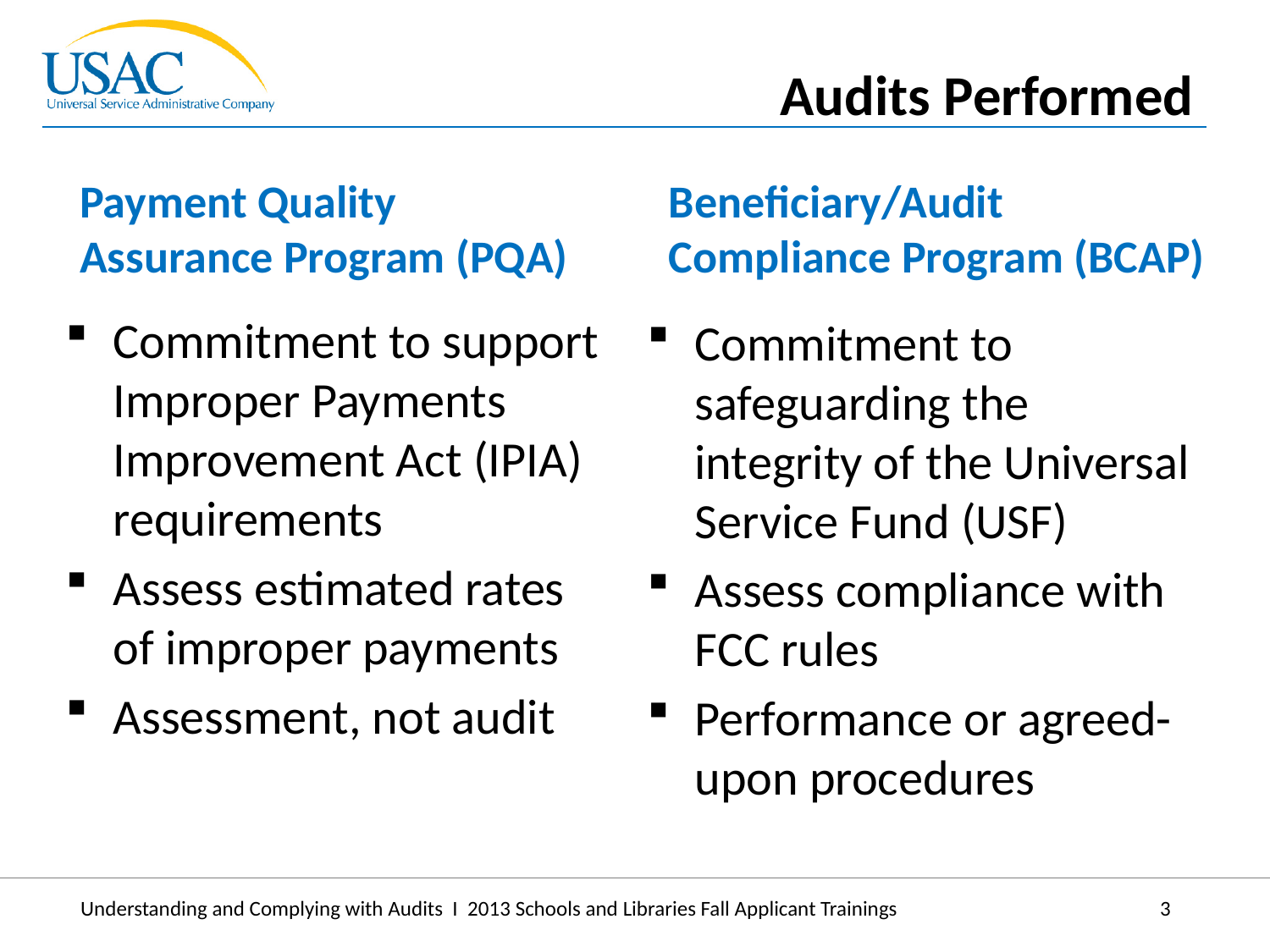

Audits Performed
Payment Quality
Assurance Program (PQA)
Beneficiary/Audit Compliance Program (BCAP)
Commitment to support Improper Payments Improvement Act (IPIA) requirements
Assess estimated rates of improper payments
Assessment, not audit

Commitment to safeguarding the integrity of the Universal Service Fund (USF)
Assess compliance with FCC rules
Performance or agreed-upon procedures